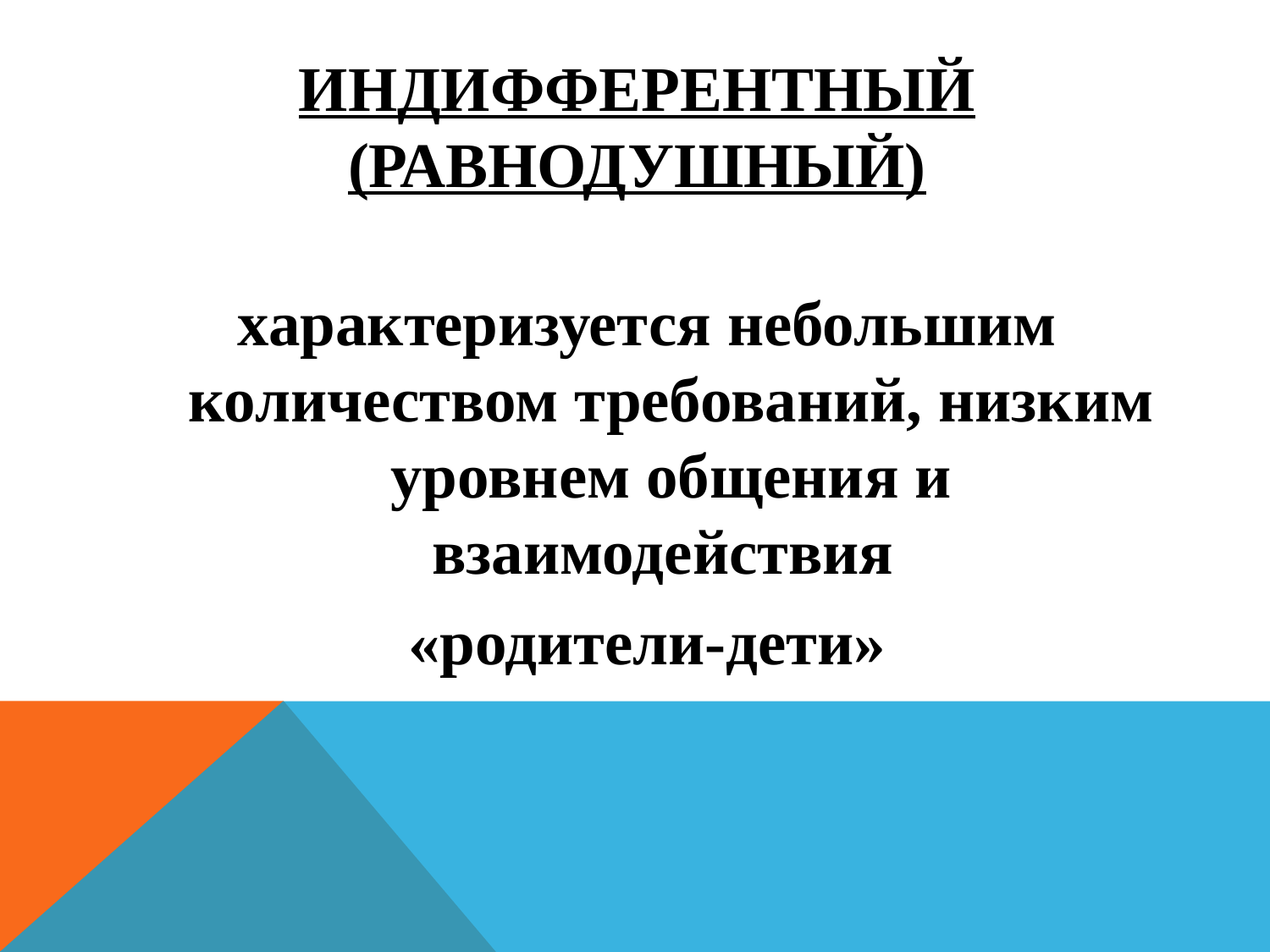

# Индифферентный (равнодушный)
характеризуется небольшим количеством требований, низким уровнем общения и взаимодействия
«родители-дети»